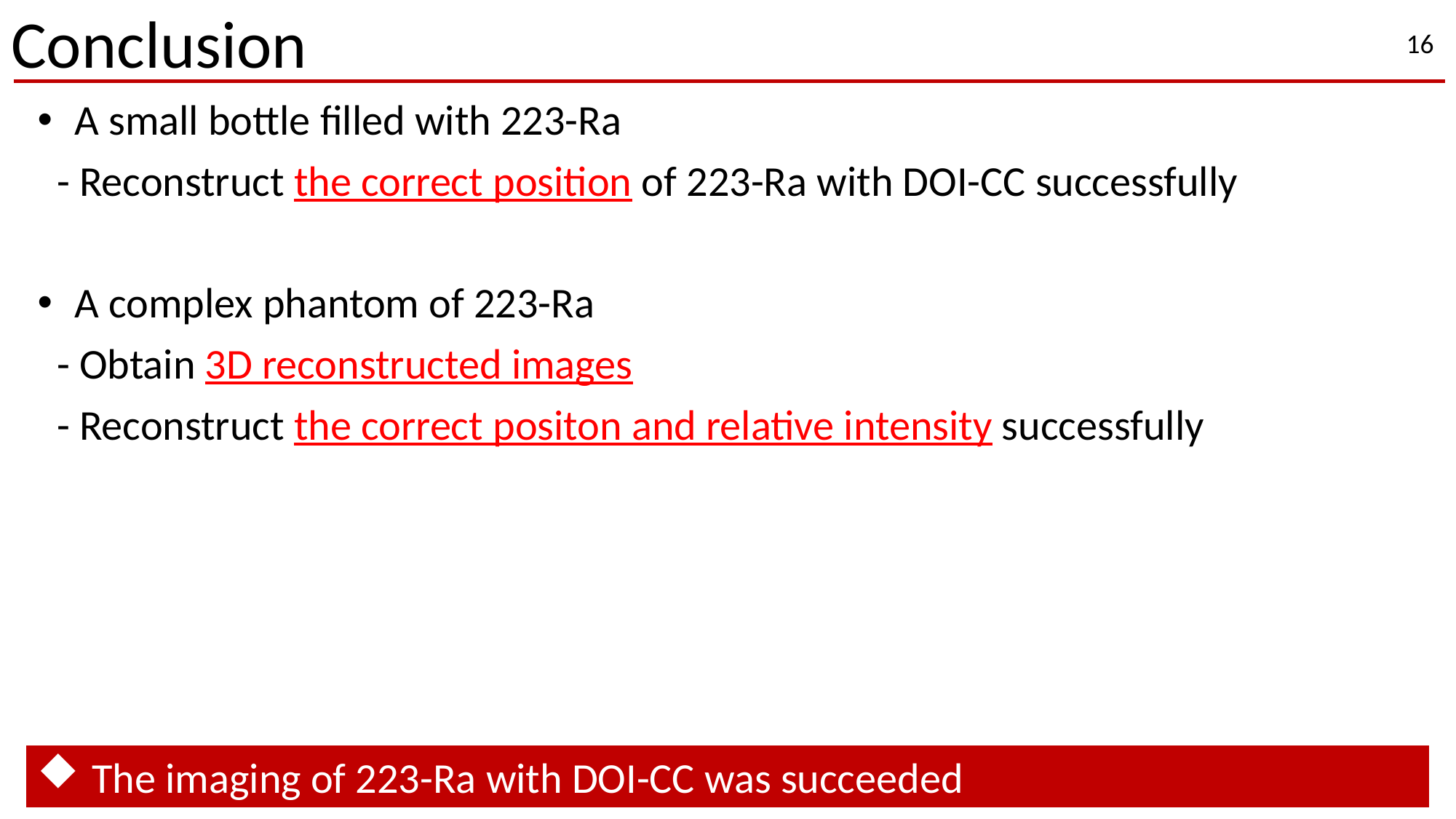

# Conclusion
16
 A small bottle filled with 223-Ra
  - Reconstruct the correct position of 223-Ra with DOI-CC successfully

 A complex phantom of 223-Ra
  - Obtain 3D reconstructed images
  - Reconstruct the correct positon and relative intensity successfully
The imaging of 223-Ra with DOI-CC was succeeded